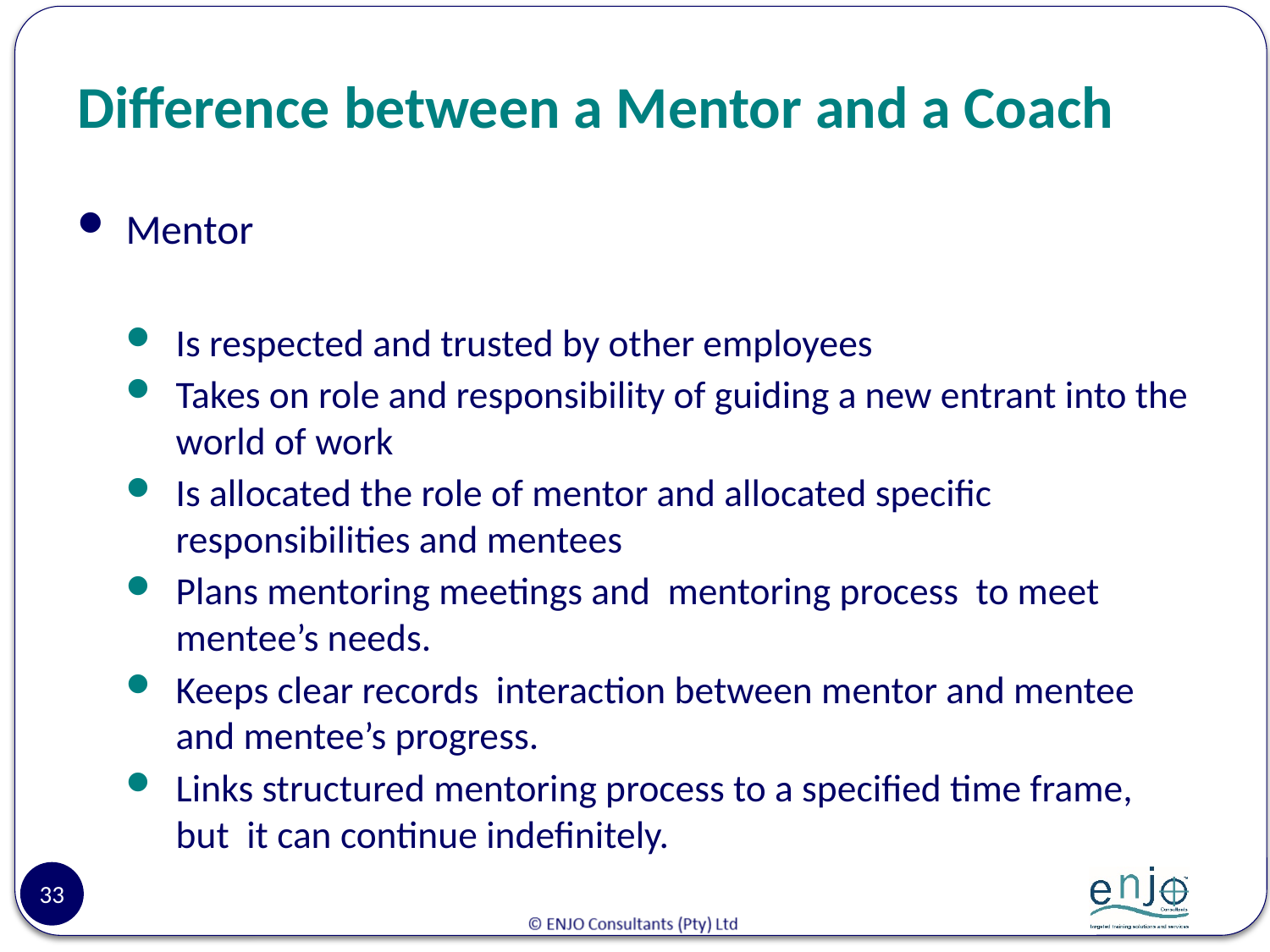

# Difference between a Mentor and a Coach
Mentor

Is respected and trusted by other employees
Takes on role and responsibility of guiding a new entrant into the world of work
Is allocated the role of mentor and allocated specific responsibilities and mentees
Plans mentoring meetings and  mentoring process  to meet  mentee’s needs.
Keeps clear records  interaction between mentor and mentee and mentee’s progress.
Links structured mentoring process to a specified time frame, but  it can continue indefinitely.
33